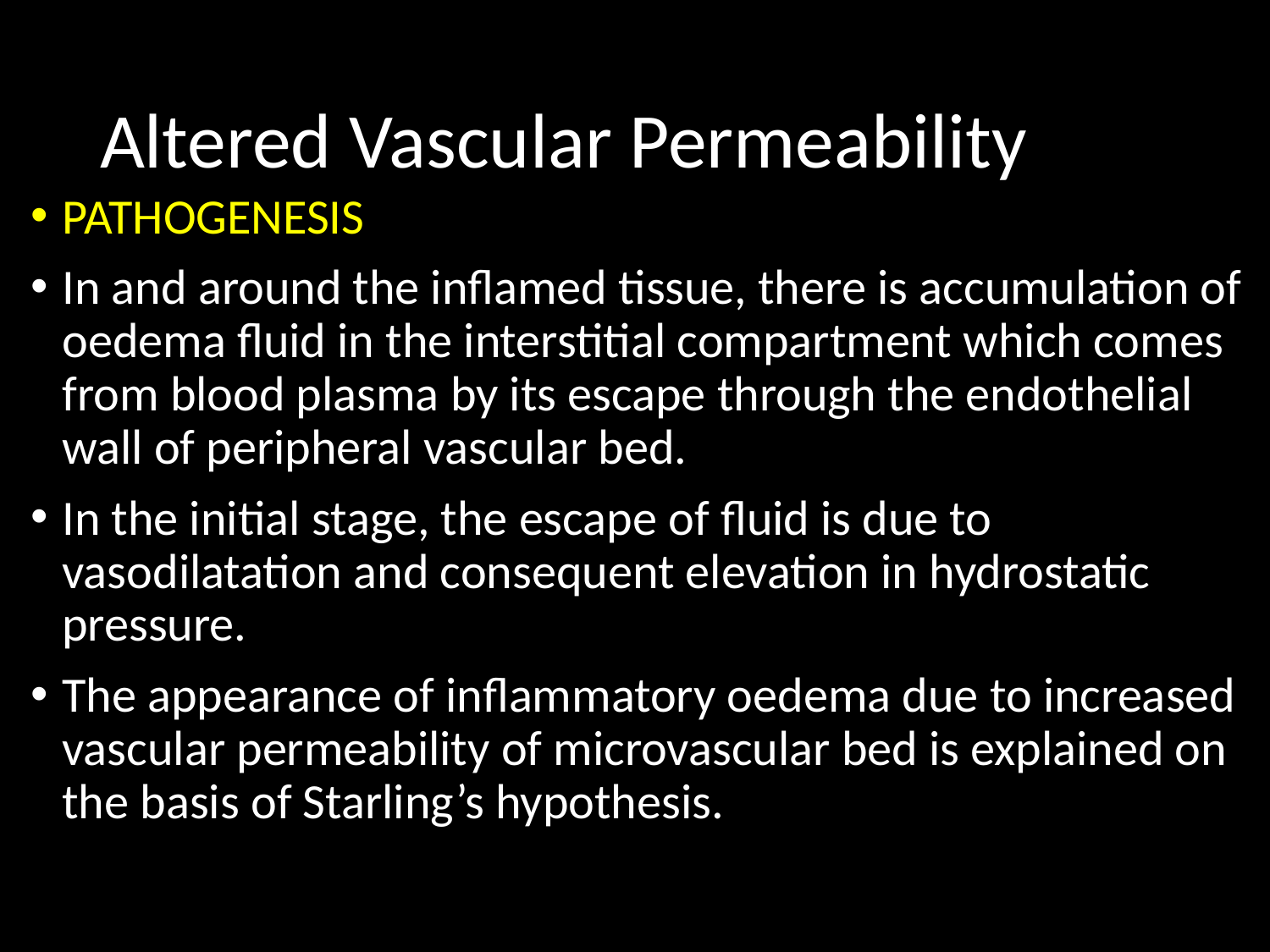

# Altered Vascular Permeability
PATHOGENESIS
In and around the inflamed tissue, there is accumulation of oedema fluid in the interstitial compartment which comes from blood plasma by its escape through the endothelial wall of peripheral vascular bed.
In the initial stage, the escape of fluid is due to vasodilatation and consequent elevation in hydrostatic pressure.
The appearance of inflammatory oedema due to increased vascular permeability of microvascular bed is explained on the basis of Starling’s hypothesis.